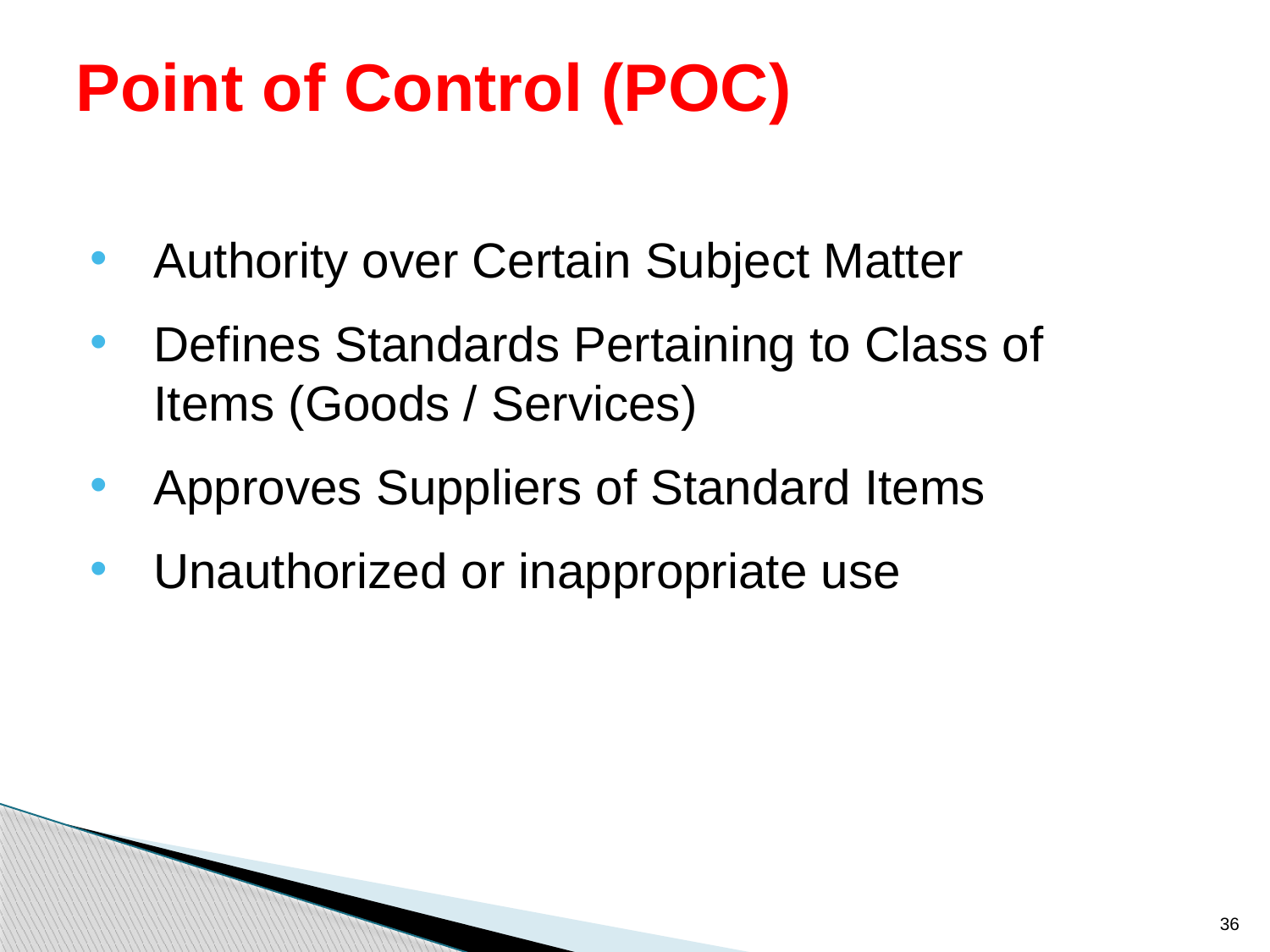

# Point of Control (POC)
Authority over Certain Subject Matter
Defines Standards Pertaining to Class of Items (Goods / Services)
Approves Suppliers of Standard Items
Unauthorized or inappropriate use

36